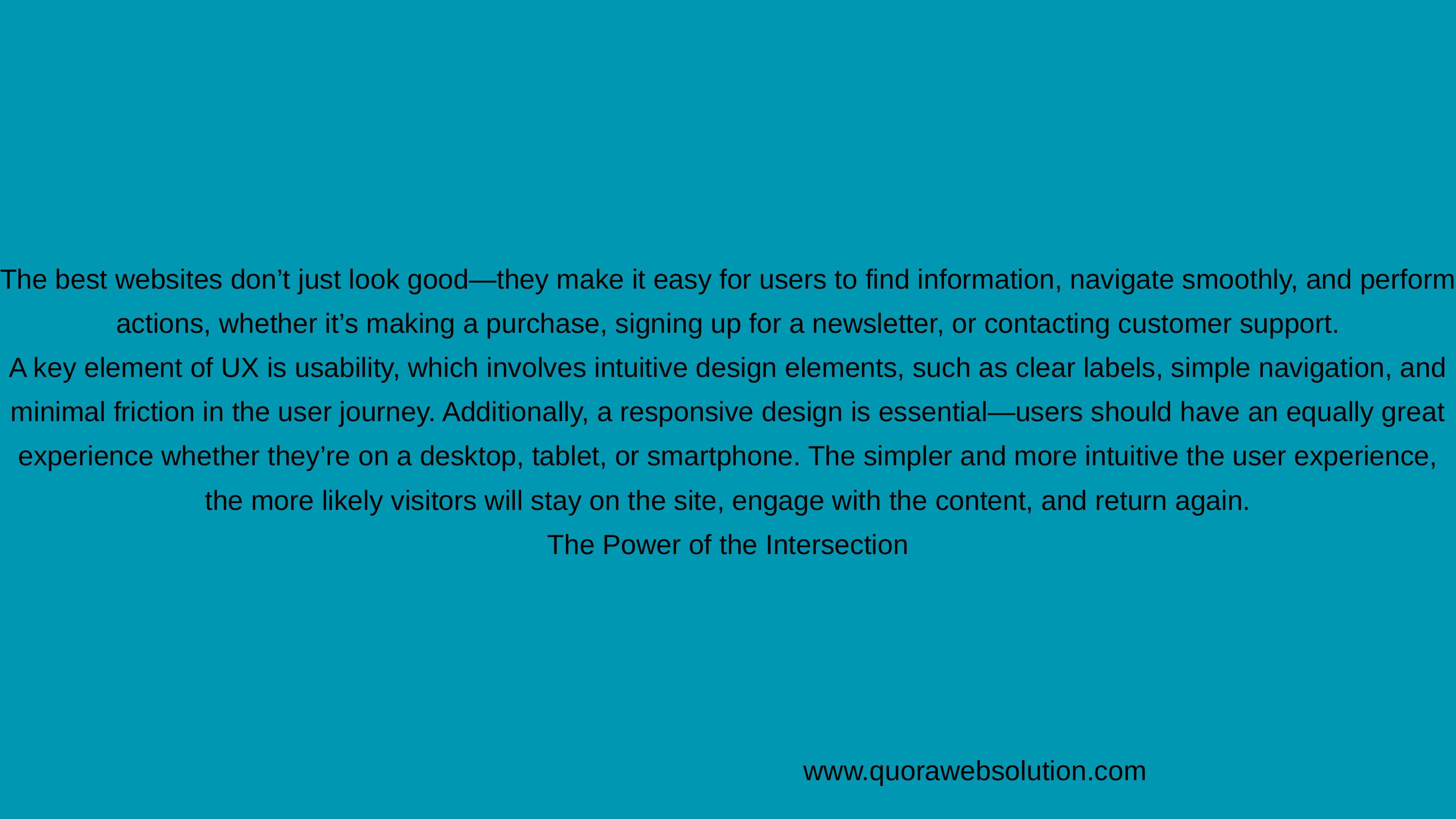

The best websites don’t just look good—they make it easy for users to find information, navigate smoothly, and perform actions, whether it’s making a purchase, signing up for a newsletter, or contacting customer support.
A key element of UX is usability, which involves intuitive design elements, such as clear labels, simple navigation, and minimal friction in the user journey. Additionally, a responsive design is essential—users should have an equally great experience whether they’re on a desktop, tablet, or smartphone. The simpler and more intuitive the user experience, the more likely visitors will stay on the site, engage with the content, and return again.
The Power of the Intersection
www.quorawebsolution.com